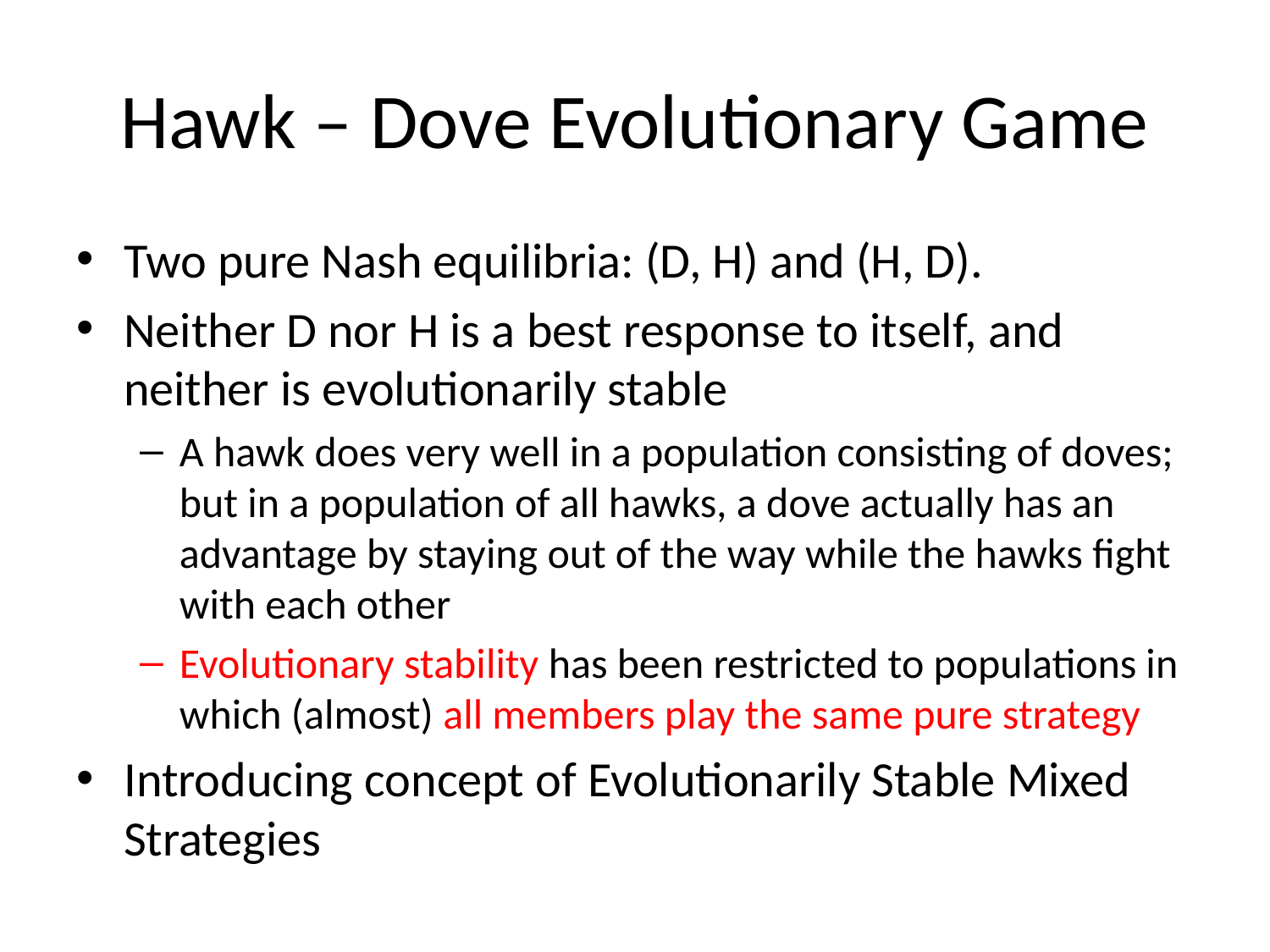

# Hawk – Dove Evolutionary Game
Two pure Nash equilibria: (D, H) and (H, D).
Neither D nor H is a best response to itself, and neither is evolutionarily stable
A hawk does very well in a population consisting of doves; but in a population of all hawks, a dove actually has an advantage by staying out of the way while the hawks fight with each other
Evolutionary stability has been restricted to populations in which (almost) all members play the same pure strategy
Introducing concept of Evolutionarily Stable Mixed Strategies